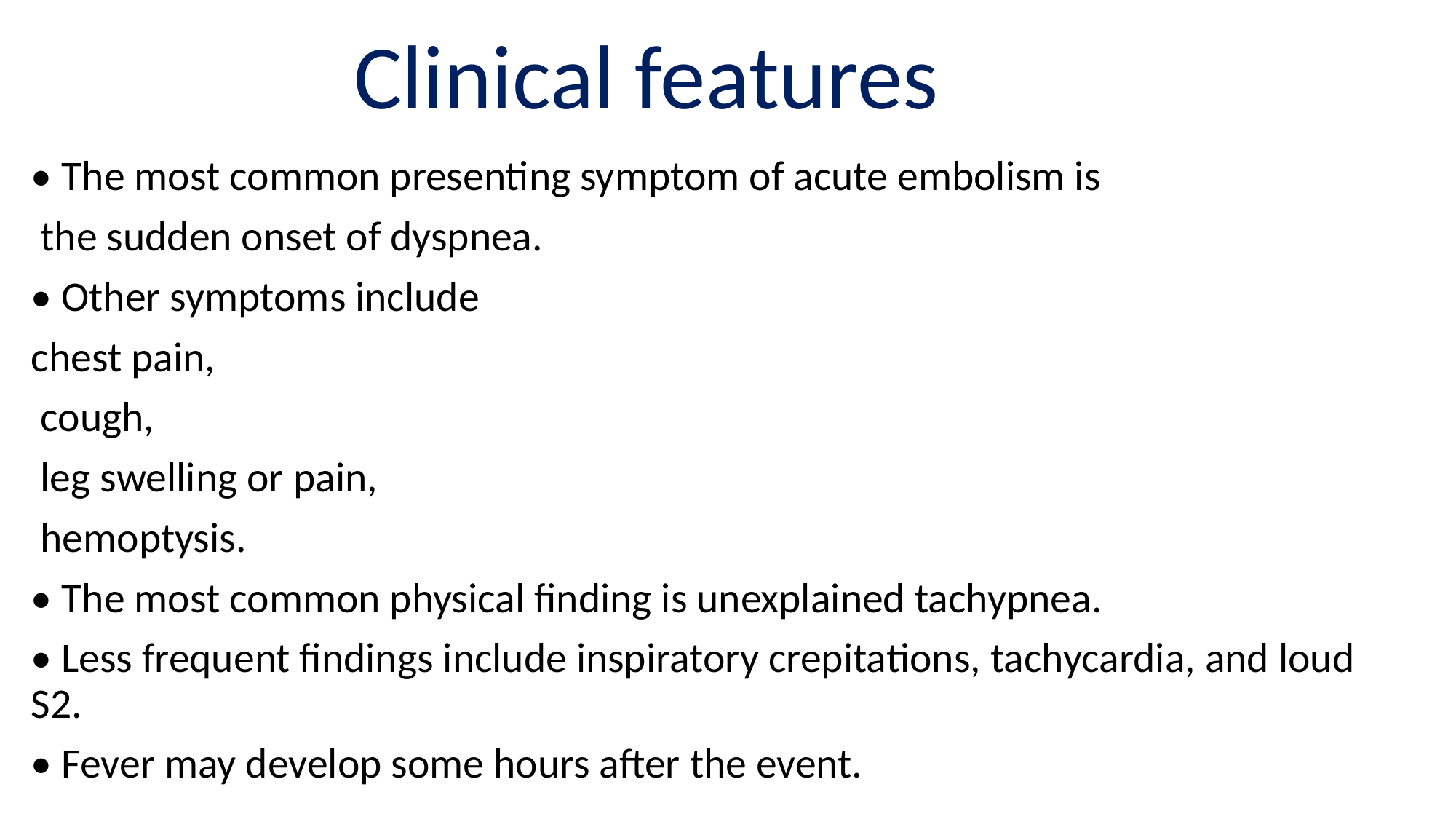

# Clinical features
• The most common presenting symptom of acute embolism is
 the sudden onset of dyspnea.
• Other symptoms include
chest pain,
 cough,
 leg swelling or pain,
 hemoptysis.
• The most common physical finding is unexplained tachypnea.
• Less frequent findings include inspiratory crepitations, tachycardia, and loud S2.
• Fever may develop some hours after the event.